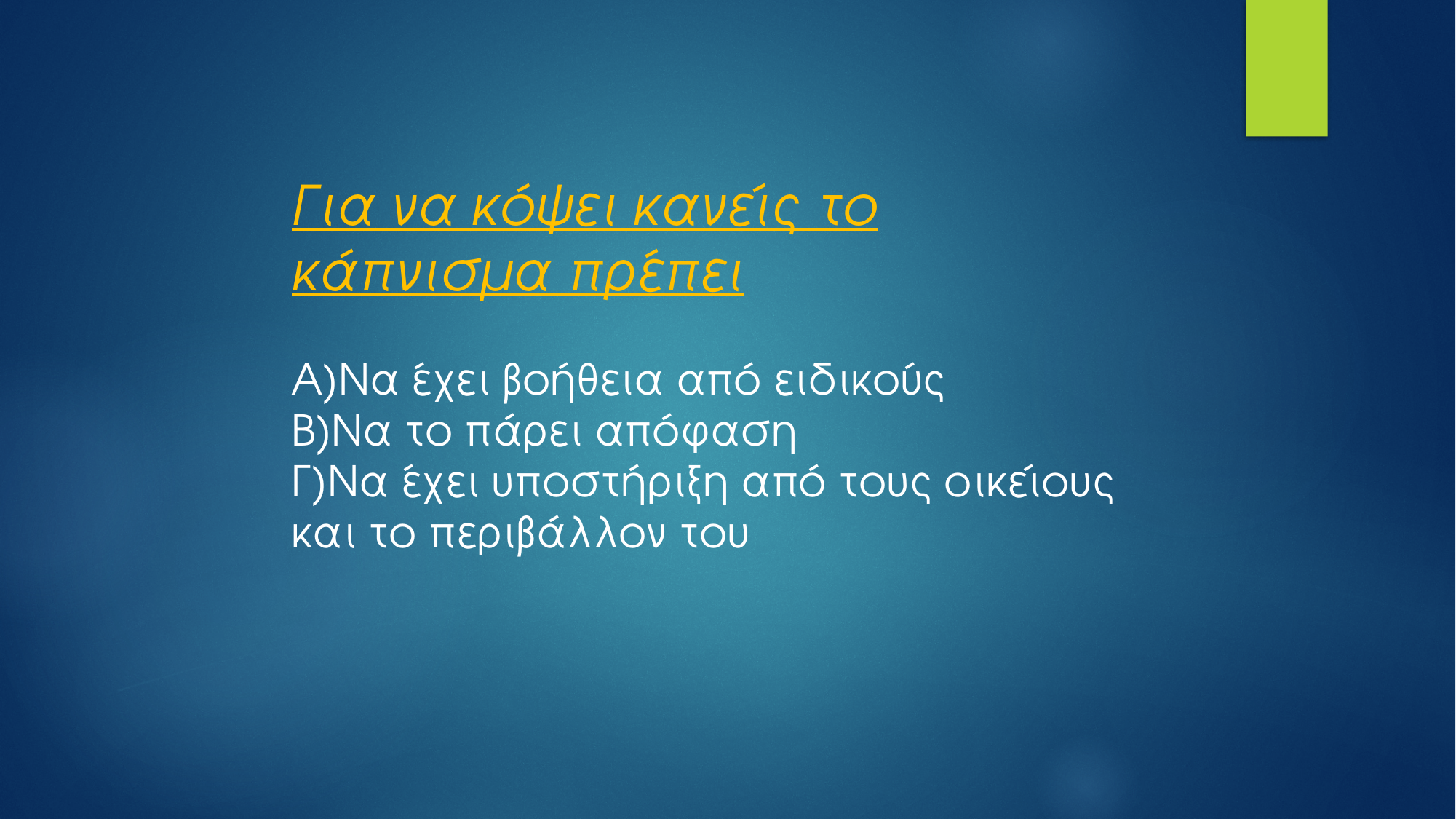

Για να κόψει κανείς το κάπνισμα πρέπει

A)Να έχει βοήθεια από ειδικούς
B)Να το πάρει απόφαση
Γ)Να έχει υποστήριξη από τους οικείους και το περιβάλλον του